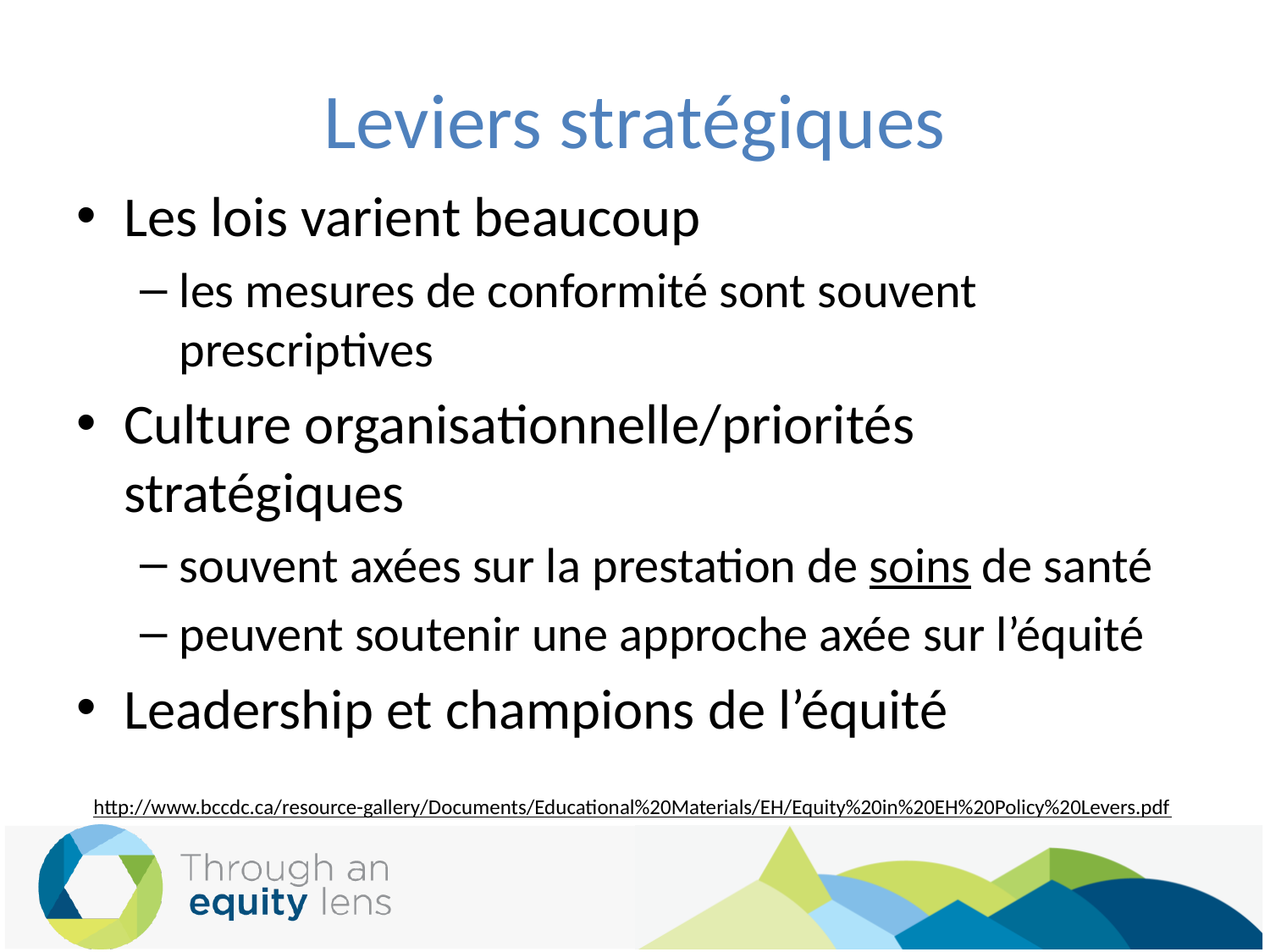

# Leviers stratégiques
Les lois varient beaucoup
les mesures de conformité sont souvent prescriptives
Culture organisationnelle/priorités stratégiques
souvent axées sur la prestation de soins de santé
peuvent soutenir une approche axée sur l’équité
Leadership et champions de l’équité
http://www.bccdc.ca/resource-gallery/Documents/Educational%20Materials/EH/Equity%20in%20EH%20Policy%20Levers.pdf